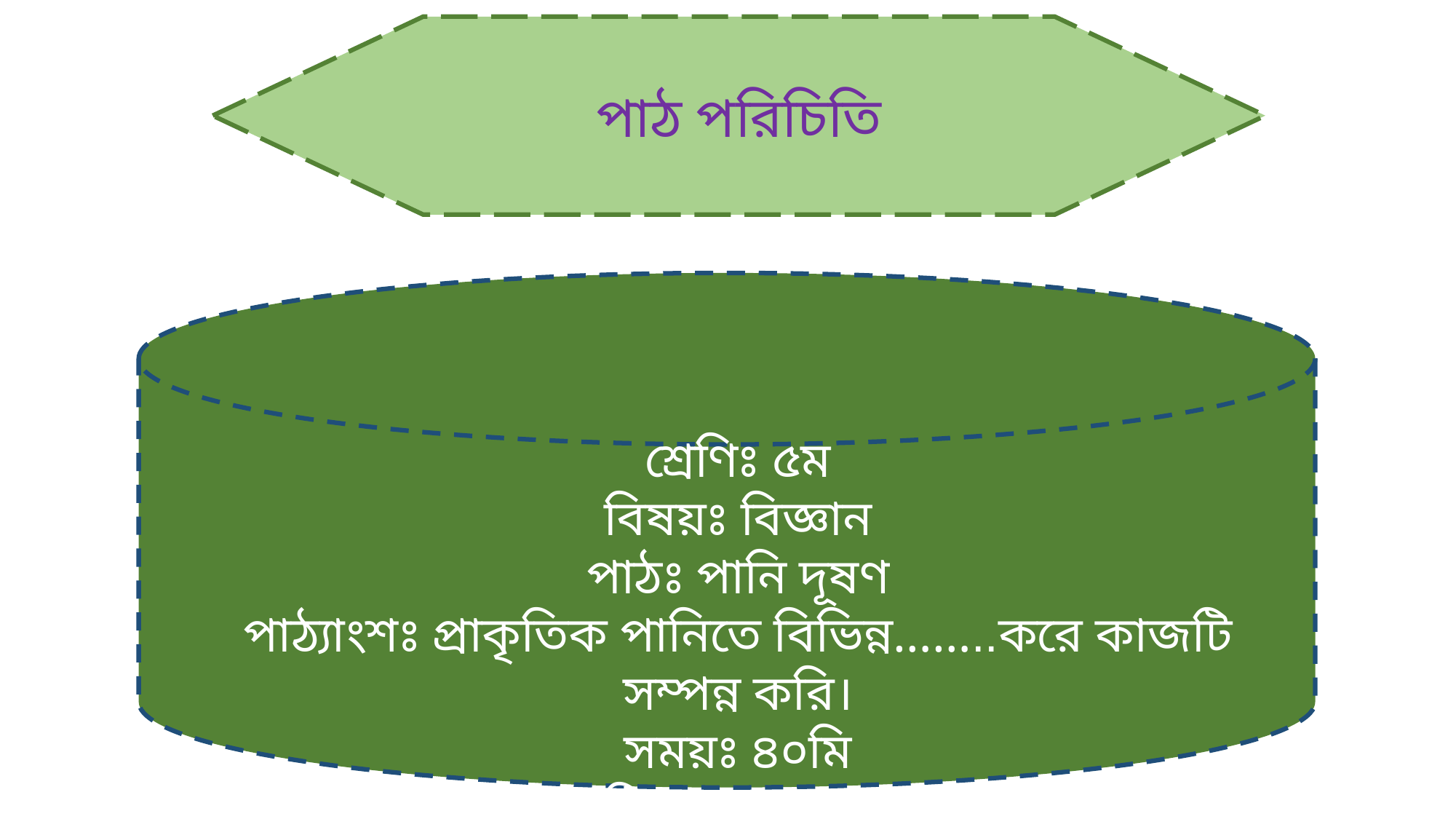

পাঠ পরিচিতি

শ্রেণিঃ ৫ম
বিষয়ঃ বিজ্ঞান
পাঠঃ পানি দূষণ
পাঠ্যাংশঃ প্রাকৃতিক পানিতে বিভিন্ন……..করে কাজটি সম্পন্ন করি।
সময়ঃ ৪০মি
তারিখঃ ২৯-০৪-১৯